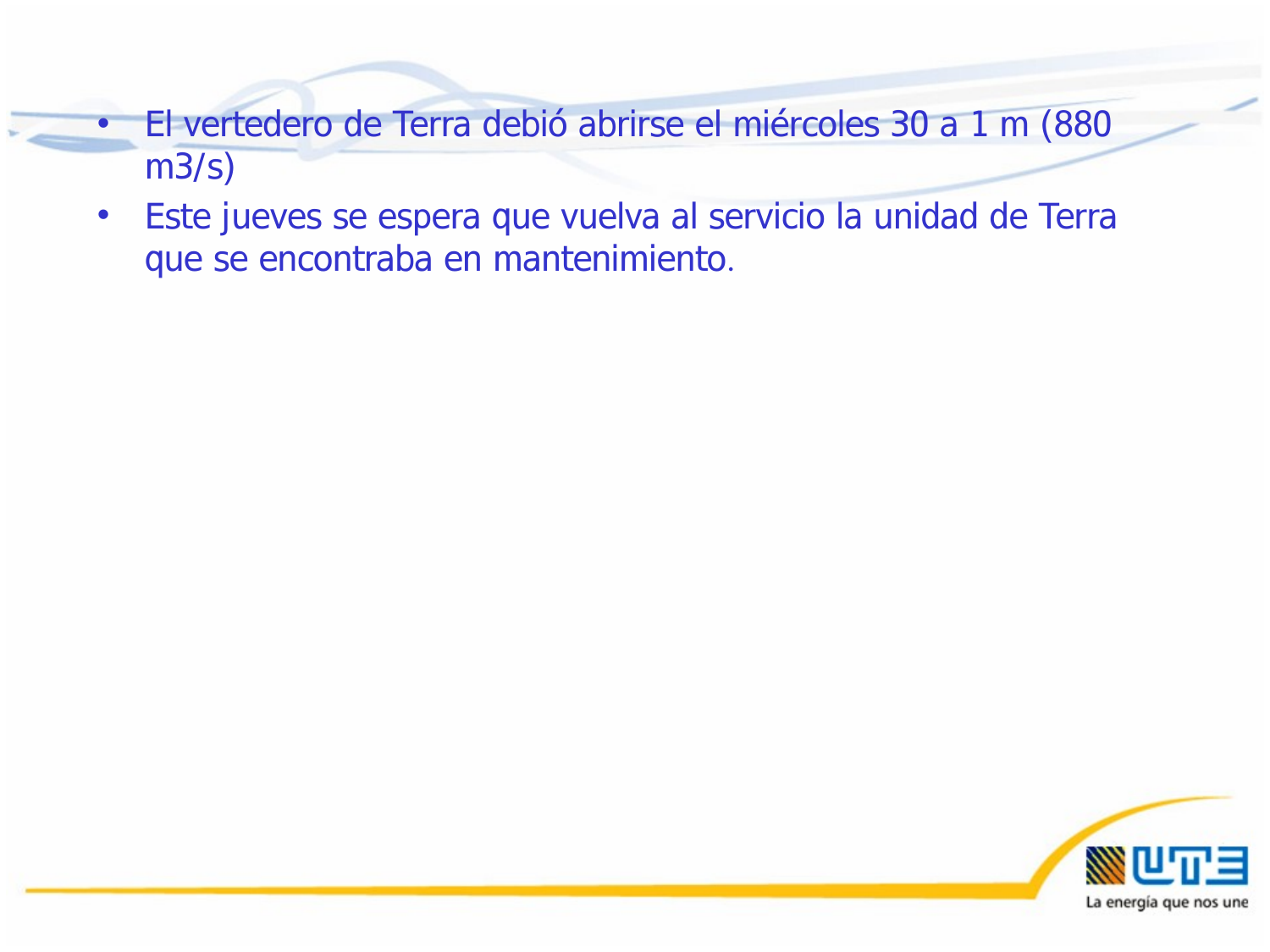

El vertedero de Terra debió abrirse el miércoles 30 a 1 m (880 m3/s)
Este jueves se espera que vuelva al servicio la unidad de Terra que se encontraba en mantenimiento.